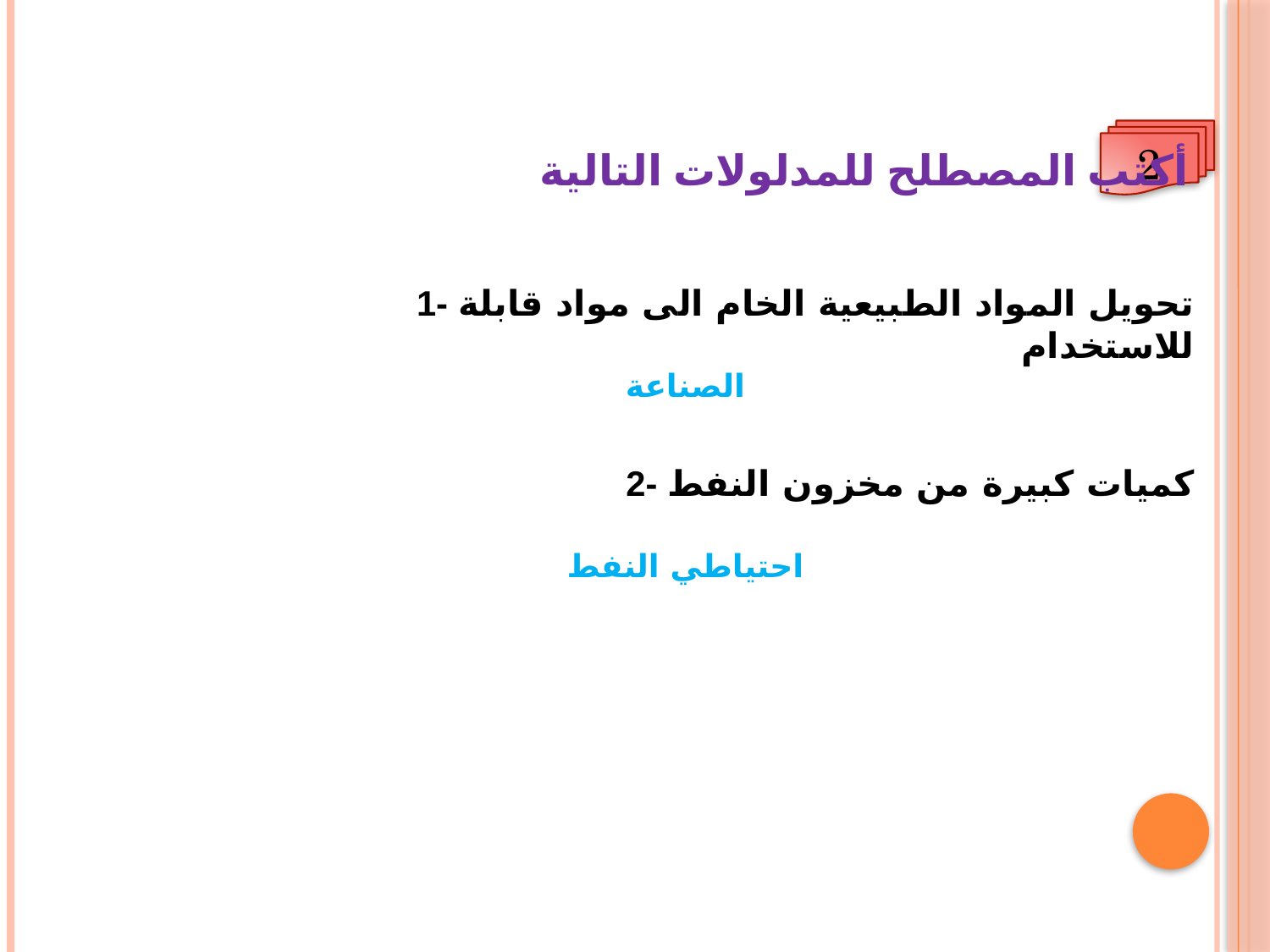

2
أكتب المصطلح للمدلولات التالية
1- تحويل المواد الطبيعية الخام الى مواد قابلة للاستخدام
الصناعة
2- كميات كبيرة من مخزون النفط
احتياطي النفط